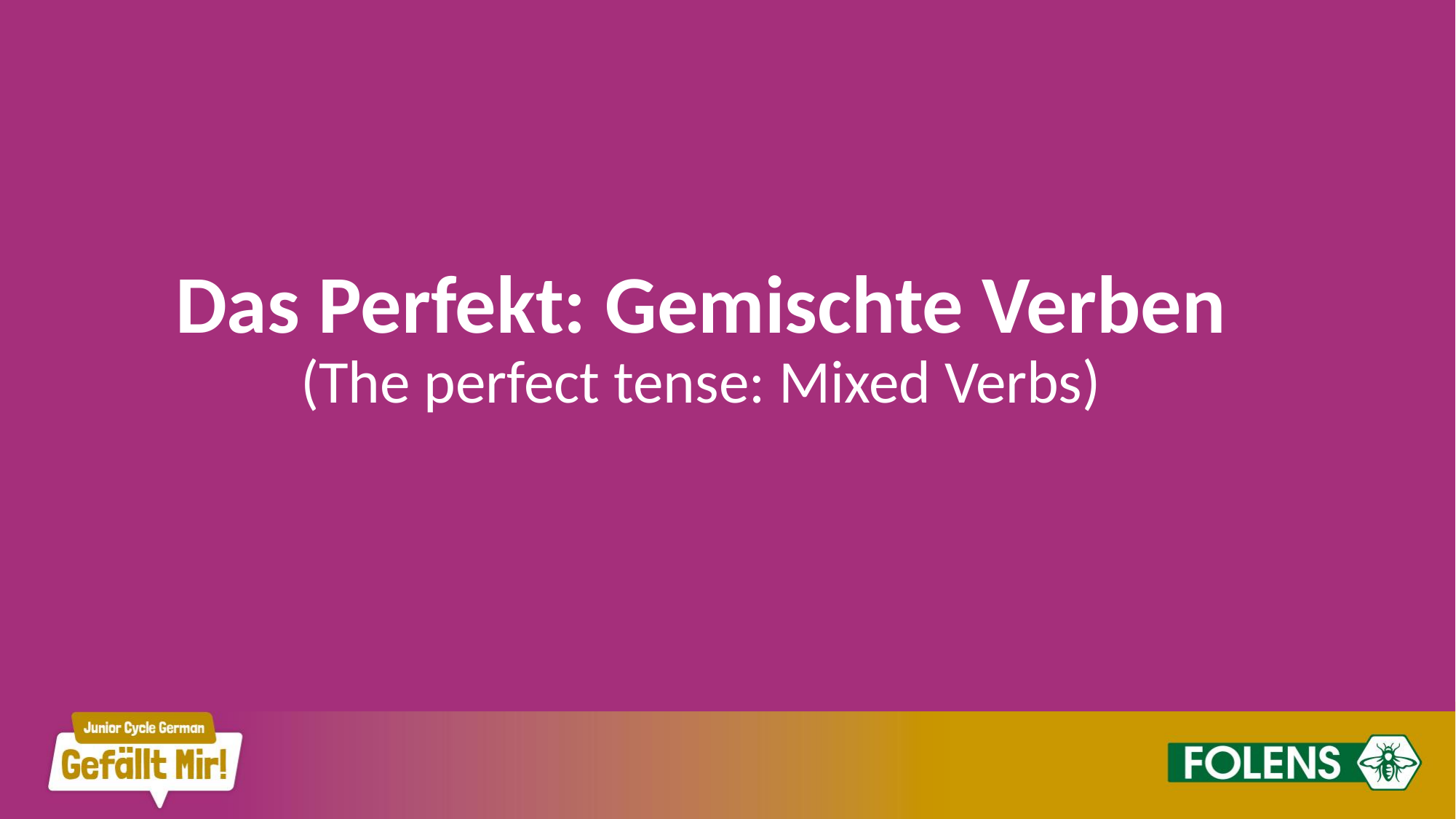

Das Perfekt: Gemischte Verben
(The perfect tense: Mixed Verbs)